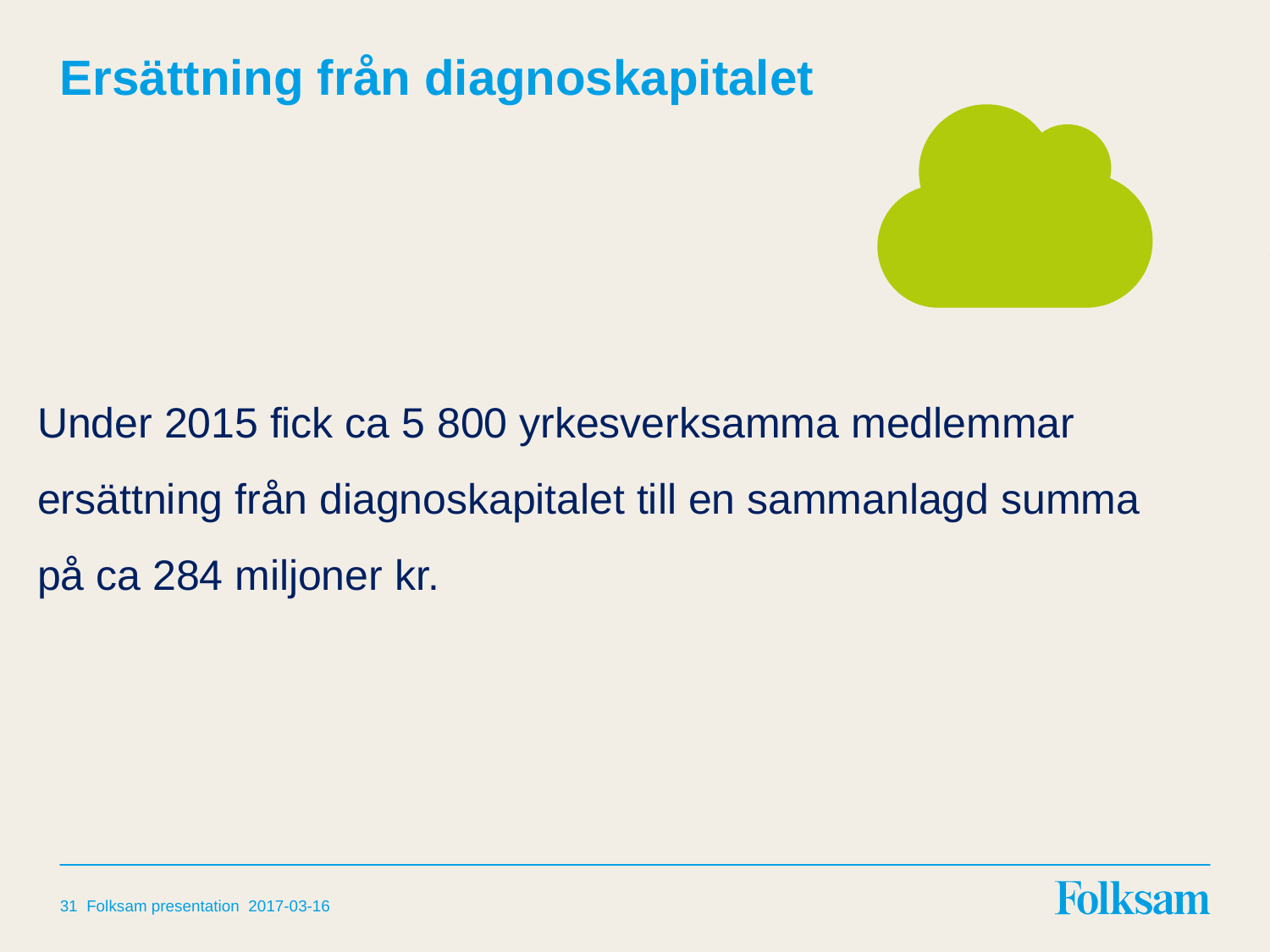

# Ersättning från diagnoskapitalet

Under 2015 fick ca 5 800 yrkesverksamma medlemmar ersättning från diagnoskapitalet till en sammanlagd summa på ca 284 miljoner kr.

31  Folksam presentation  2017-03-16